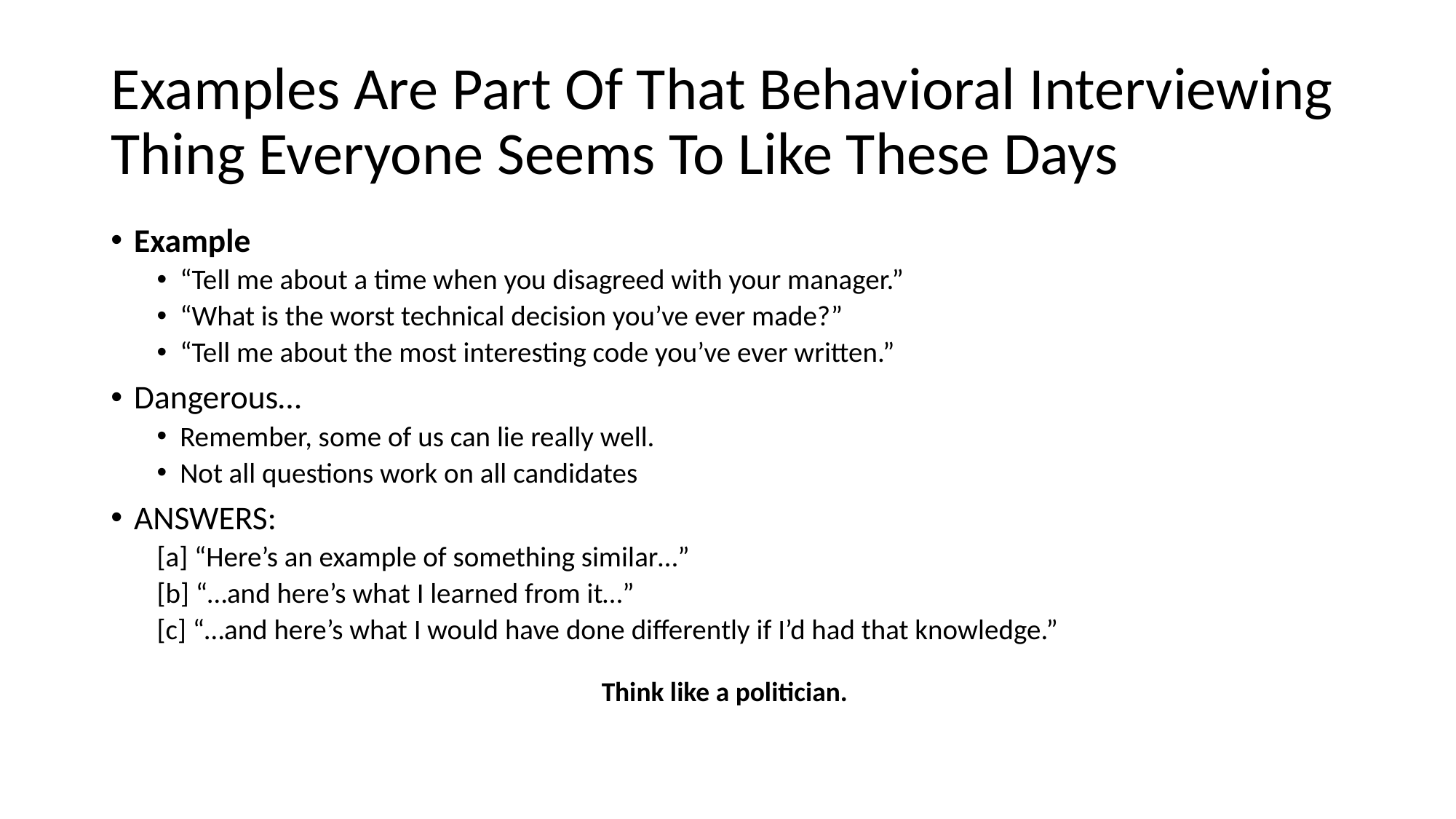

# Examples Are Part Of That Behavioral Interviewing Thing Everyone Seems To Like These Days
Example
“Tell me about a time when you disagreed with your manager.”
“What is the worst technical decision you’ve ever made?”
“Tell me about the most interesting code you’ve ever written.”
Dangerous…
Remember, some of us can lie really well.
Not all questions work on all candidates
ANSWERS:
[a] “Here’s an example of something similar…”
[b] “…and here’s what I learned from it…”
[c] “…and here’s what I would have done differently if I’d had that knowledge.”

Think like a politician.